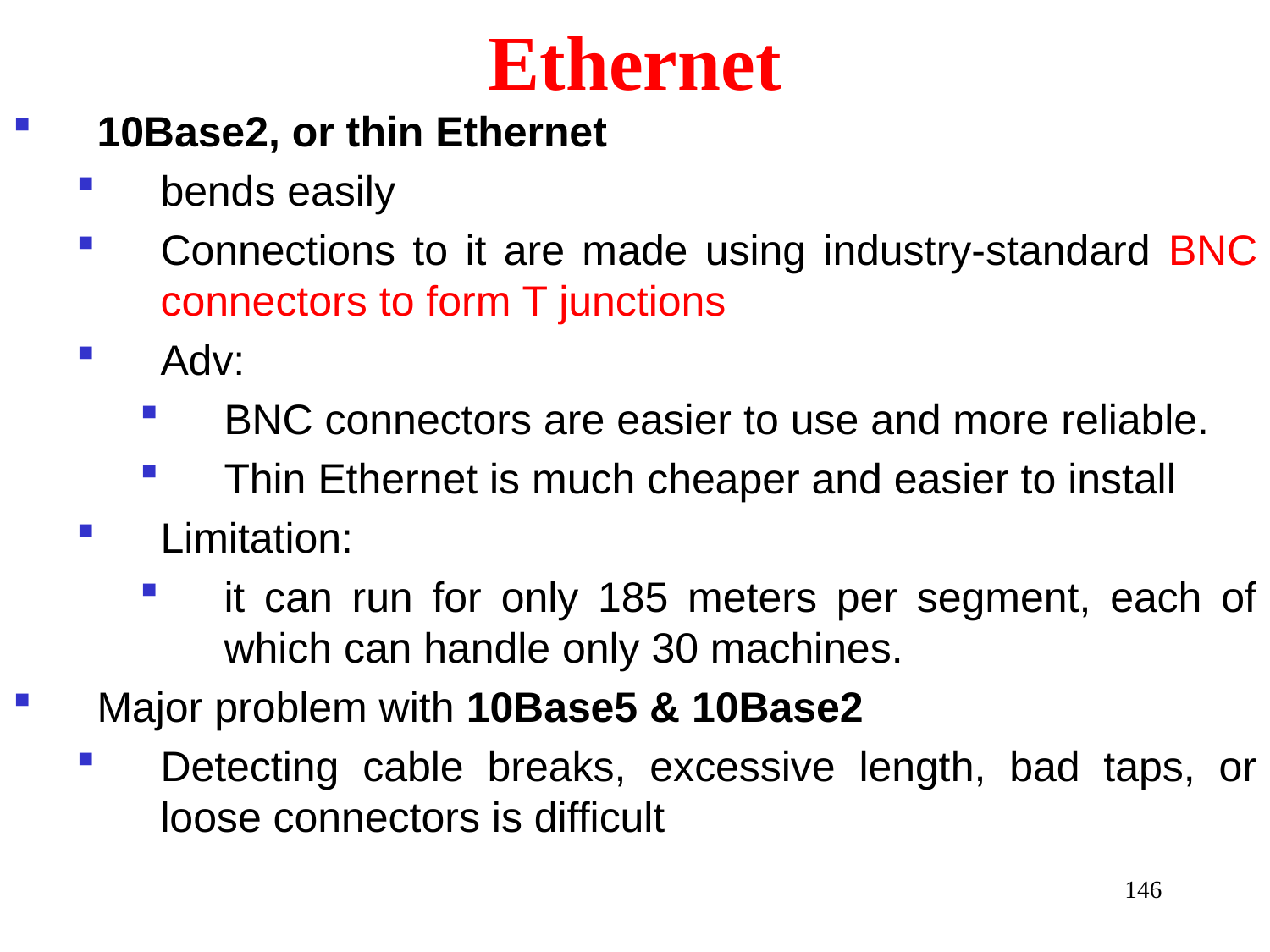

# Ethernet
10Base2, or thin Ethernet
bends easily
Connections to it are made using industry-standard BNC connectors to form T junctions
Adv:
BNC connectors are easier to use and more reliable.
Thin Ethernet is much cheaper and easier to install
Limitation:
it can run for only 185 meters per segment, each of which can handle only 30 machines.
Major problem with 10Base5 & 10Base2
Detecting cable breaks, excessive length, bad taps, or loose connectors is difficult
146